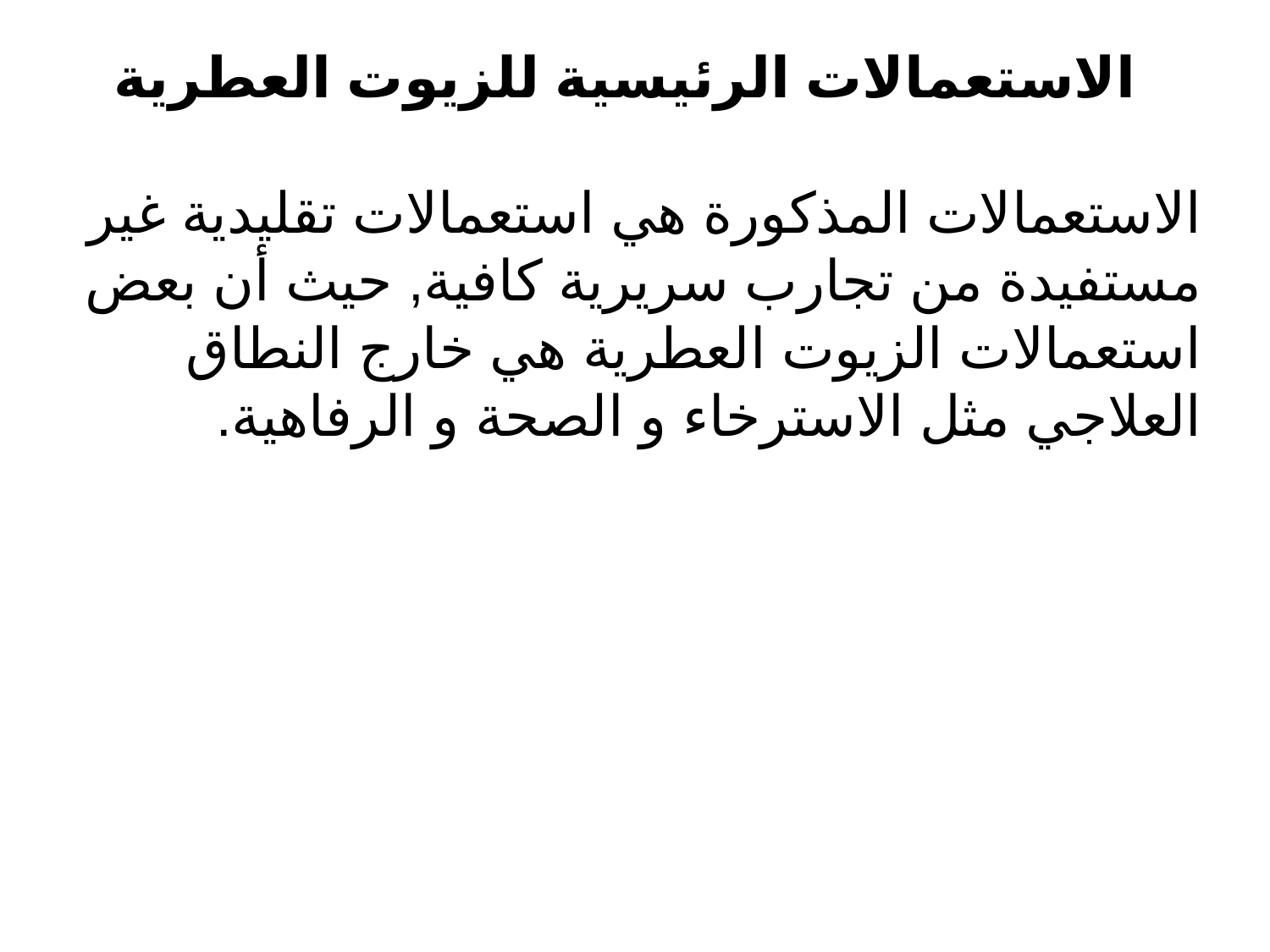

الاستعمالات الرئيسية للزيوت العطرية

الاستعمالات المذكورة هي استعمالات تقليدية غير مستفيدة من تجارب سريرية كافية, حيث أن بعض استعمالات الزيوت العطرية هي خارج النطاق العلاجي مثل الاسترخاء و الصحة و الرفاهية.